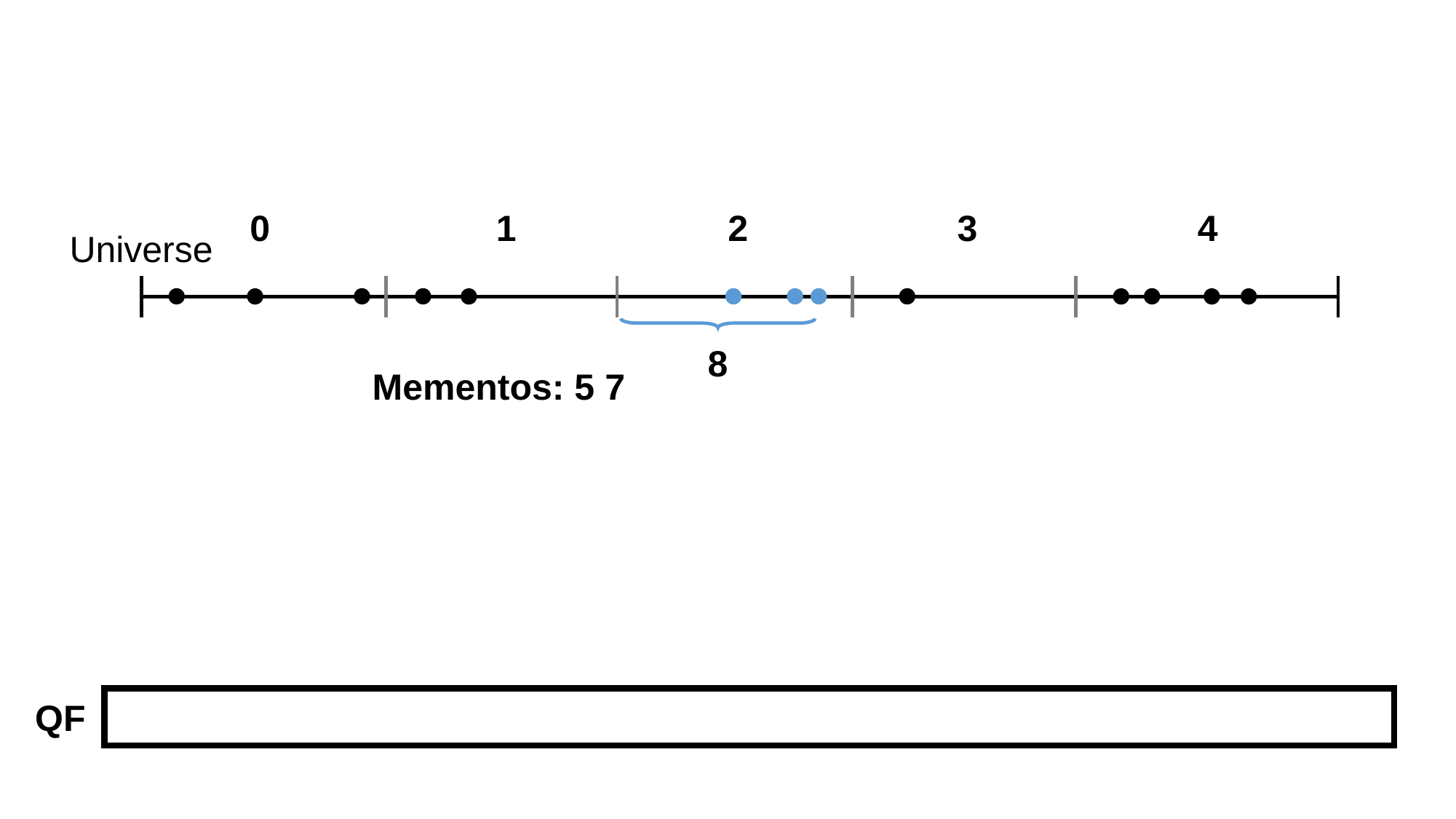

0
1
2
3
4
Universe

8
Mementos: 5 7

QF